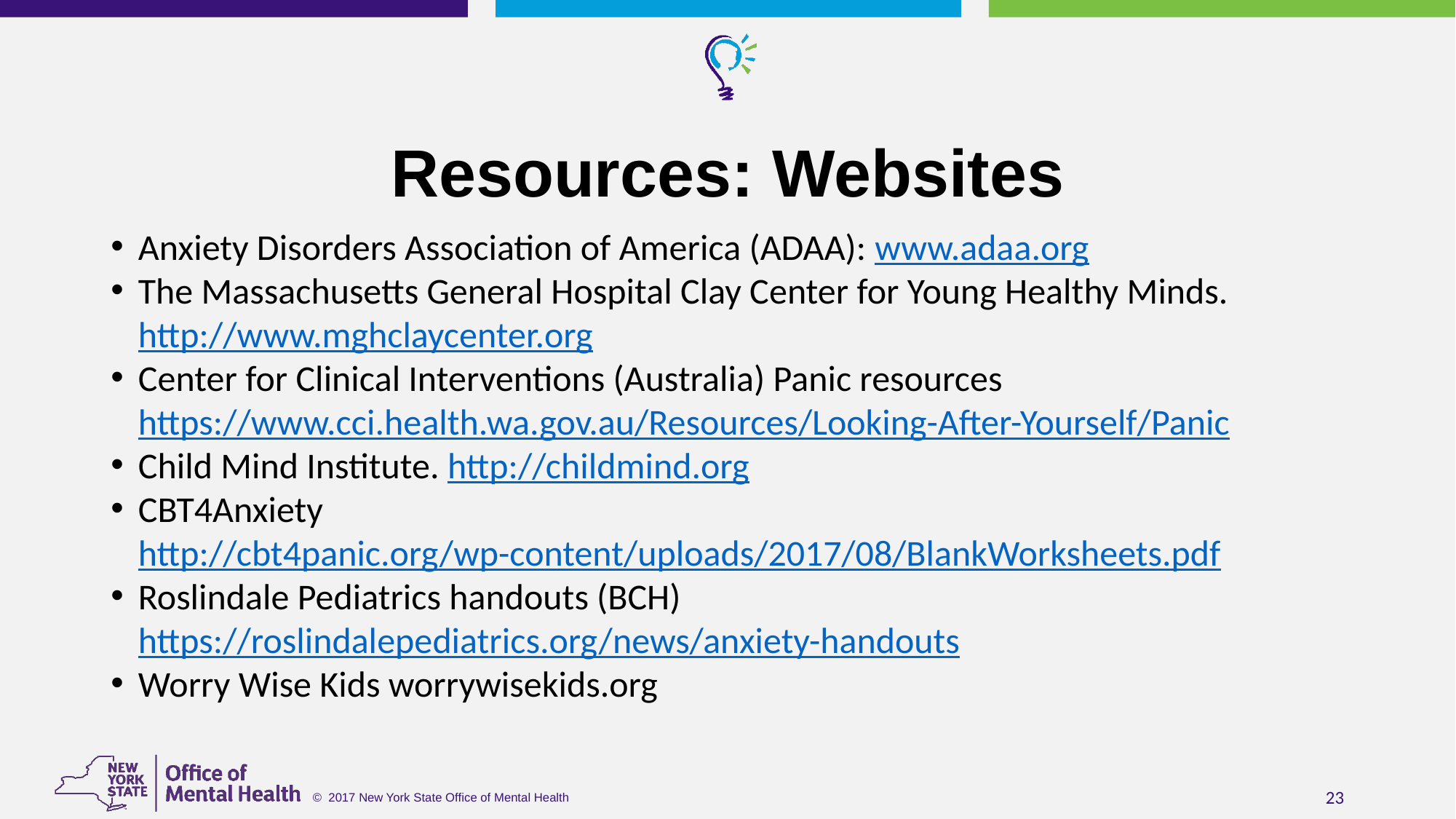

# Resources: Websites
Anxiety Disorders Association of America (ADAA): www.adaa.org
The Massachusetts General Hospital Clay Center for Young Healthy Minds. http://www.mghclaycenter.org
Center for Clinical Interventions (Australia) Panic resources https://www.cci.health.wa.gov.au/Resources/Looking-After-Yourself/Panic
Child Mind Institute. http://childmind.org
CBT4Anxiety http://cbt4panic.org/wp-content/uploads/2017/08/BlankWorksheets.pdf
Roslindale Pediatrics handouts (BCH) https://roslindalepediatrics.org/news/anxiety-handouts
Worry Wise Kids worrywisekids.org